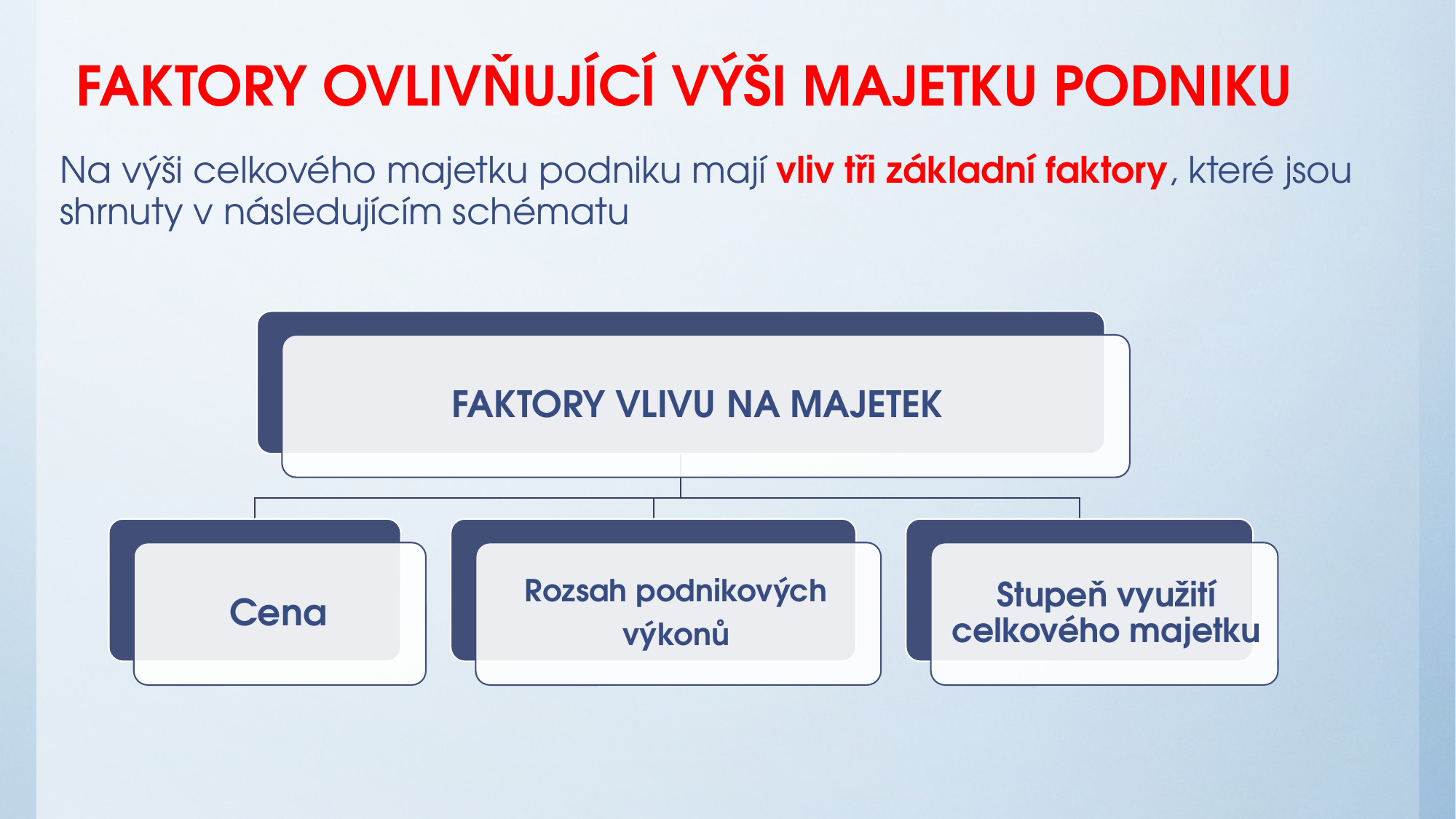

# FAKTORY OVLIVŇUJÍCÍ VÝŠI MAJETKU PODNIKU
Na výši celkového majetku podniku mají vliv tři základní faktory, které jsou shrnuty v následujícím schématu

FAKTORY VLIVU NA MAJETEK
Cena
Rozsah podnikových
výkonů
Stupeň využití celkového majetku